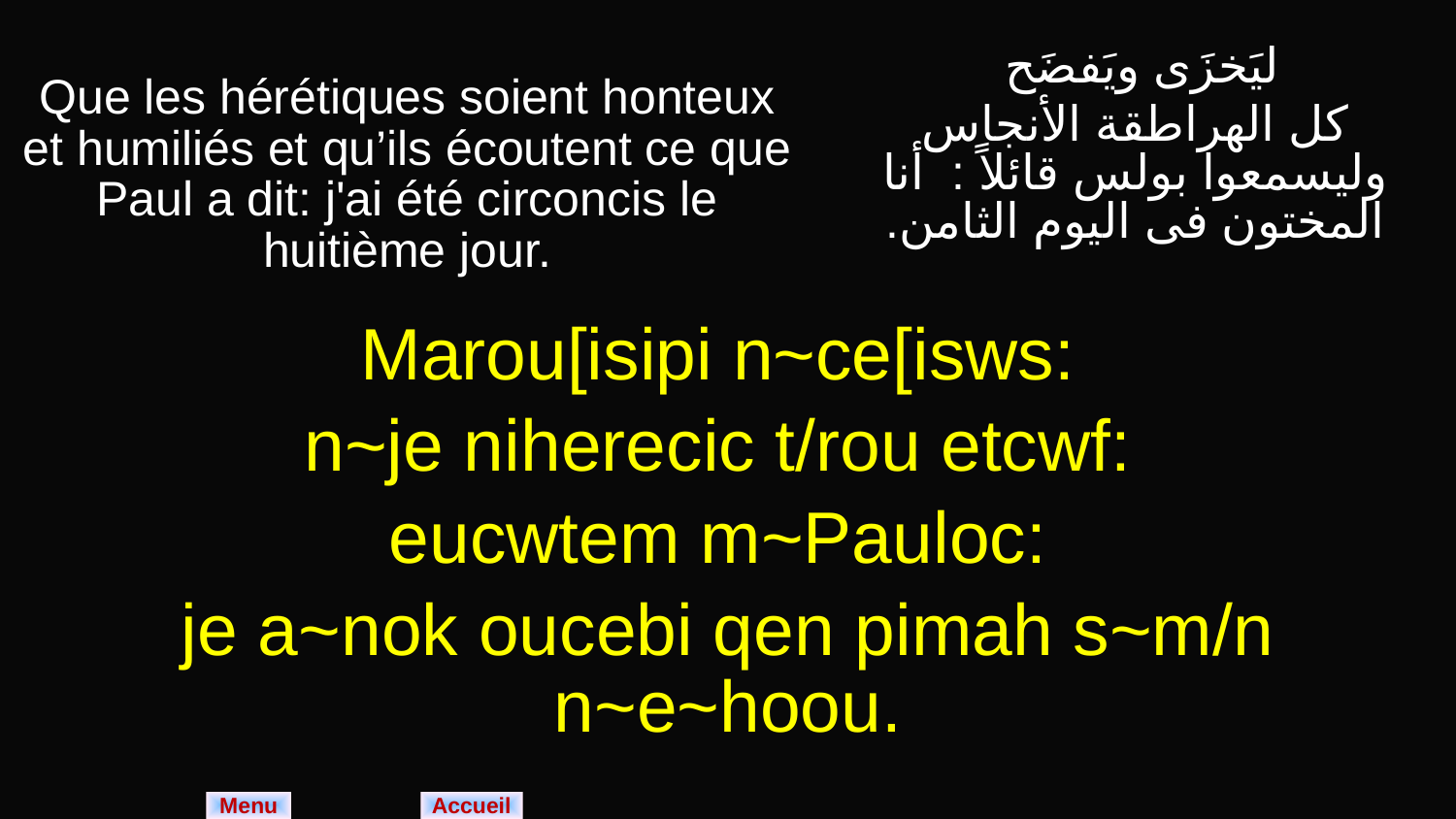

| Que les hérétiques soient honteux et humiliés et qu’ils écoutent ce que Paul a dit: j'ai été circoncis le huitième jour. | ليَخزَى ويَفضَح كل الهراطقة الأنجاس وليسمعوا بولس قائلاً : أنا المختون فى اليوم الثامن. |
| --- | --- |
| Marou[isipi n~ce[isws: n~je niherecic t/rou etcwf: eucwtem m~Pauloc: je a~nok oucebi qen pimah s~m/n n~e~hoou. |  |
Menu